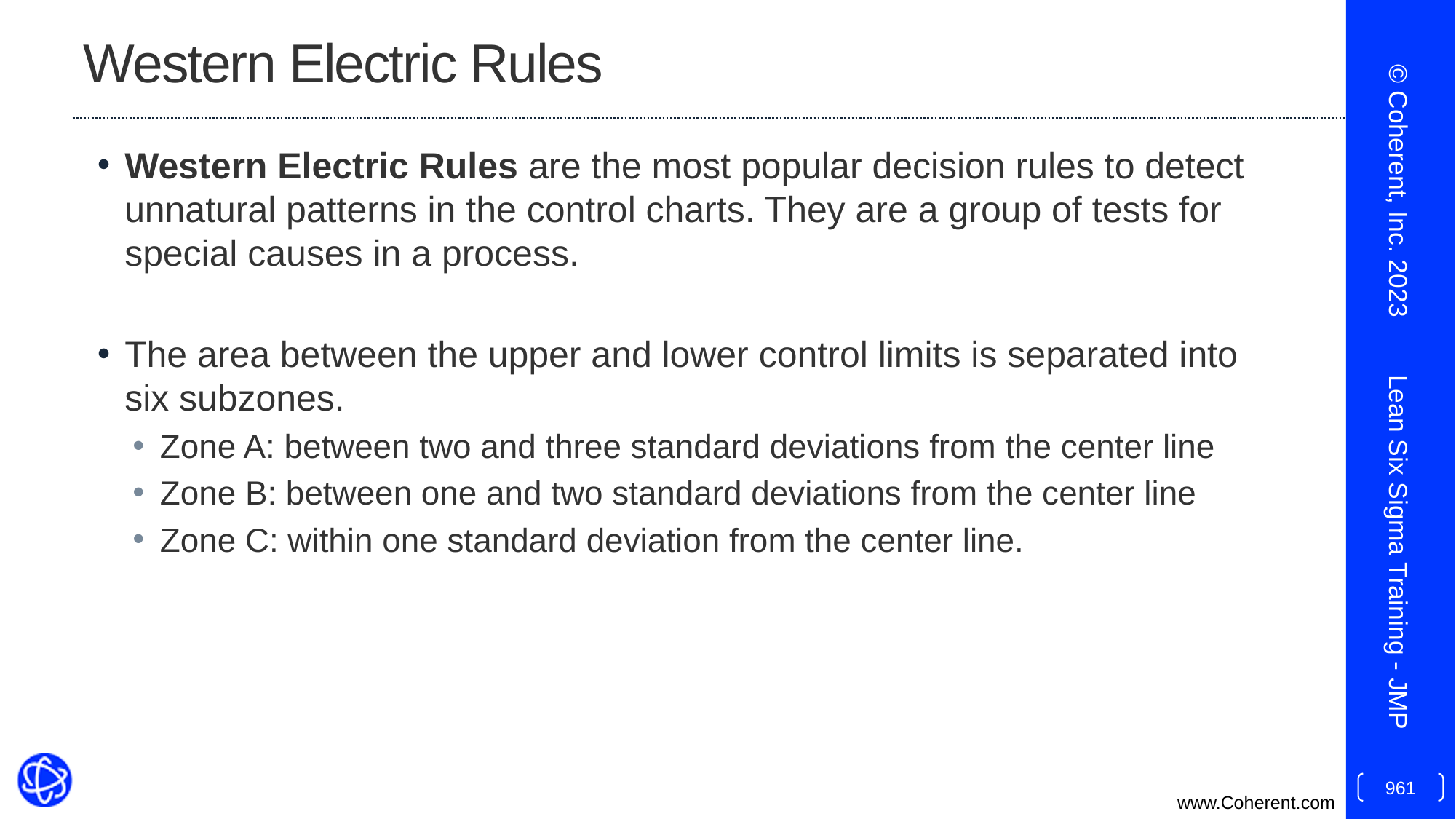

# Western Electric Rules
Western Electric Rules are the most popular decision rules to detect unnatural patterns in the control charts. They are a group of tests for special causes in a process.

The area between the upper and lower control limits is separated into six subzones.
Zone A: between two and three standard deviations from the center line
Zone B: between one and two standard deviations from the center line
Zone C: within one standard deviation from the center line.

© Coherent, Inc. 2023
Lean Six Sigma Training - JMP
961